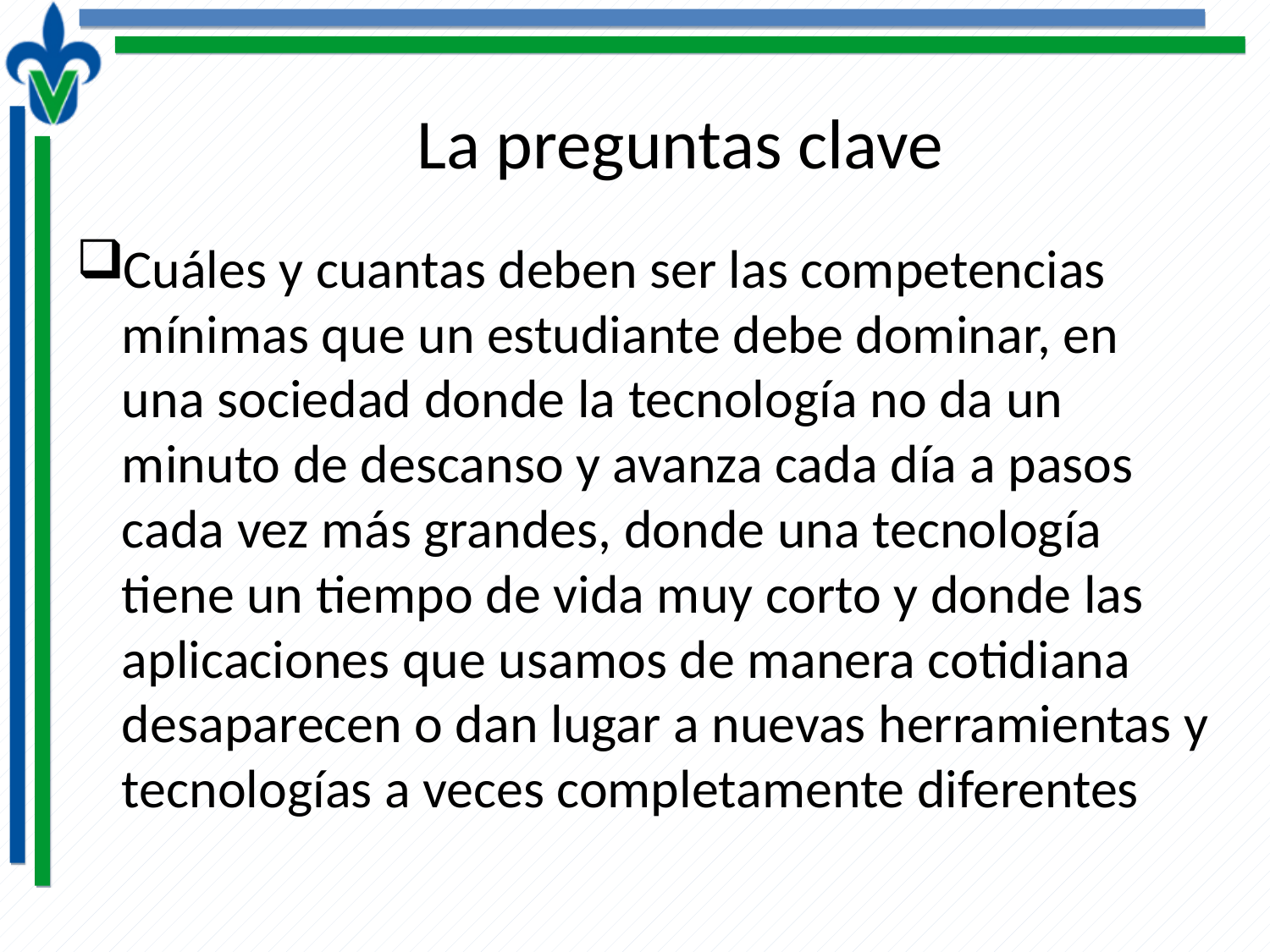

# La preguntas clave
Cuáles y cuantas deben ser las competencias mínimas que un estudiante debe dominar, en una sociedad donde la tecnología no da un minuto de descanso y avanza cada día a pasos cada vez más grandes, donde una tecnología tiene un tiempo de vida muy corto y donde las aplicaciones que usamos de manera cotidiana desaparecen o dan lugar a nuevas herramientas y tecnologías a veces completamente diferentes